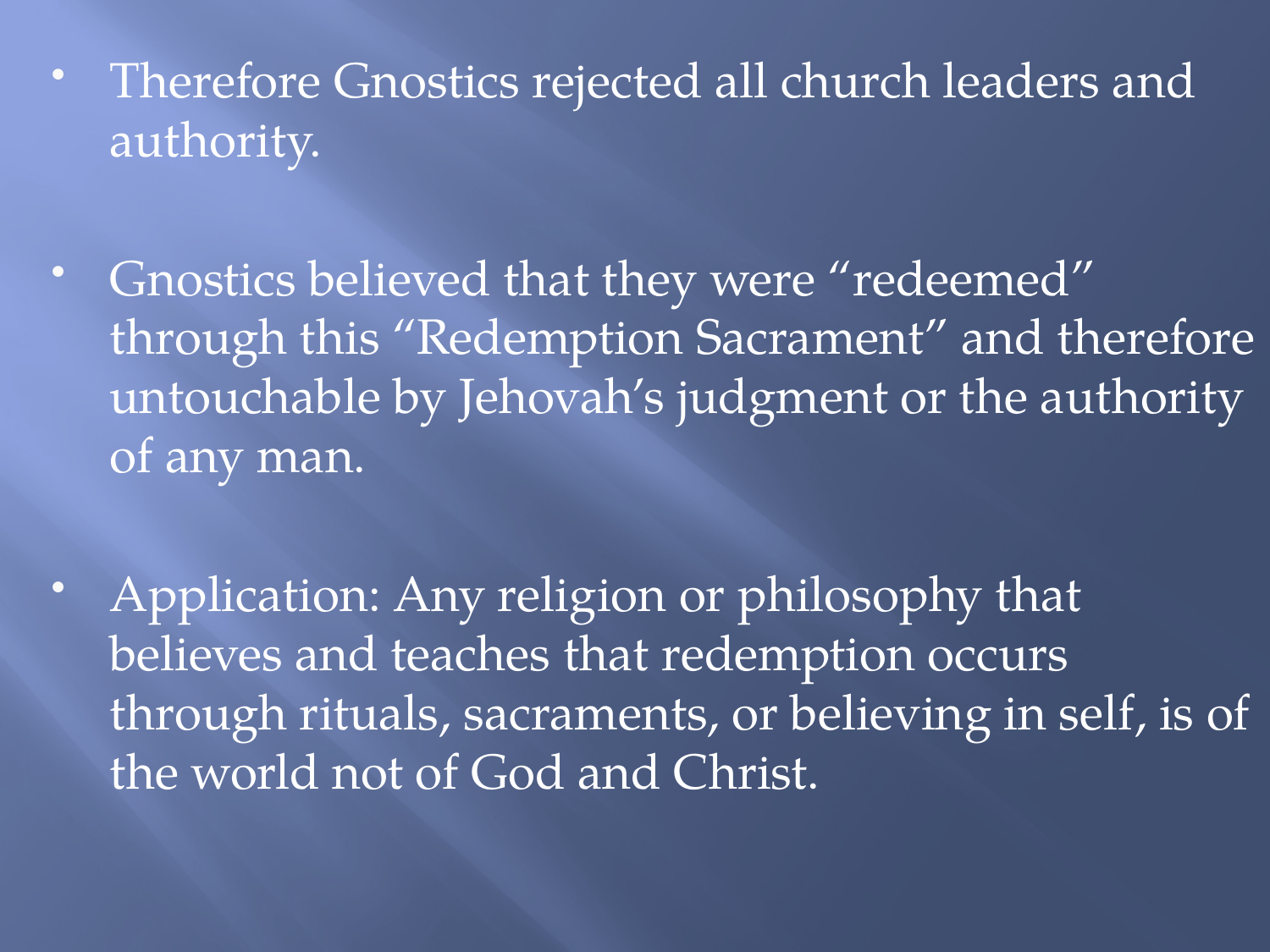

Therefore Gnostics rejected all church leaders and authority.

Gnostics believed that they were “redeemed” through this “Redemption Sacrament” and therefore untouchable by Jehovah’s judgment or the authority of any man.

Application: Any religion or philosophy that believes and teaches that redemption occurs through rituals, sacraments, or believing in self, is of the world not of God and Christ.